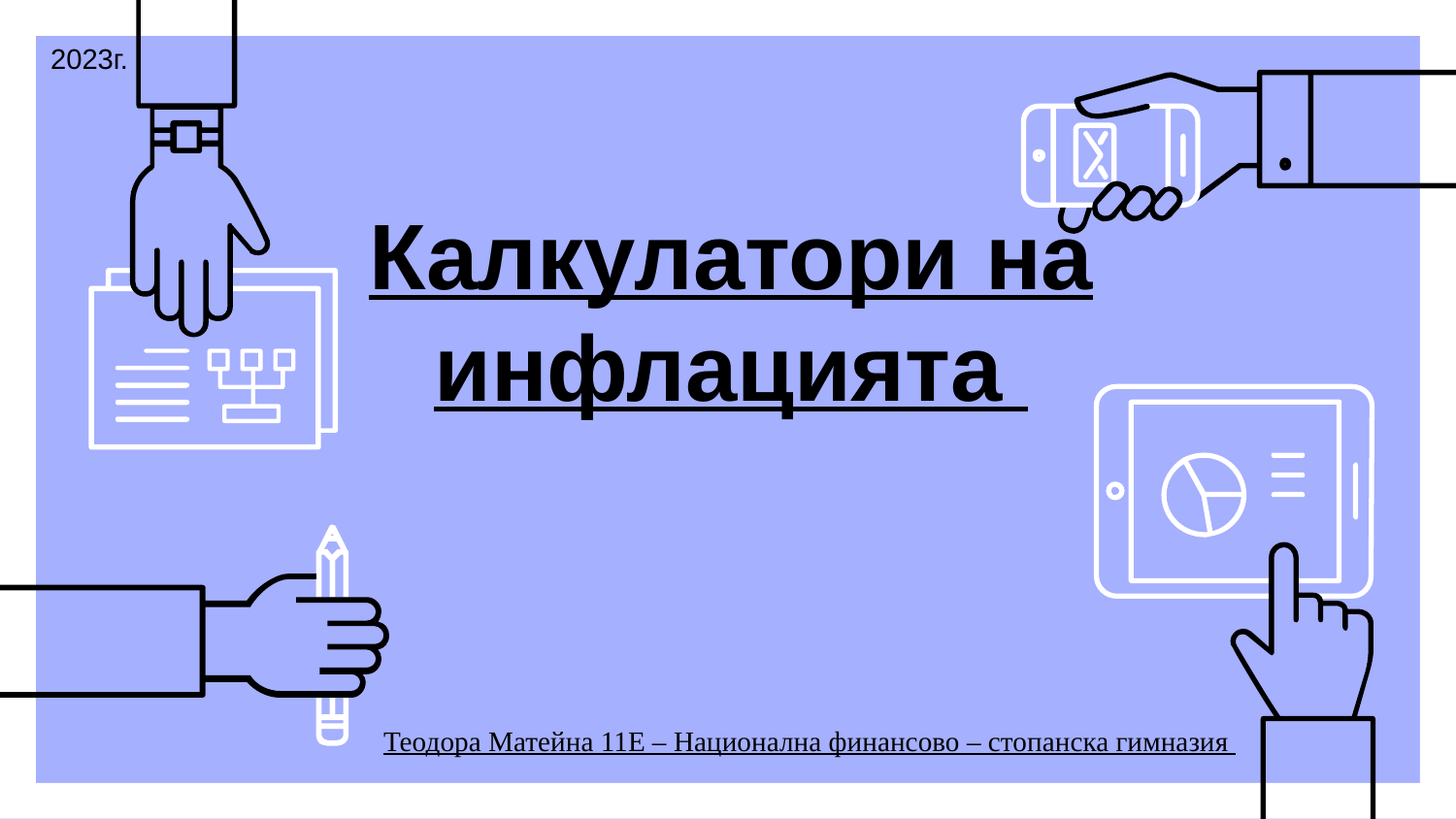

2023г.
# Калкулатори на инфлацията
Теодора Матейна 11Е – Национална финансово – стопанска гимназия